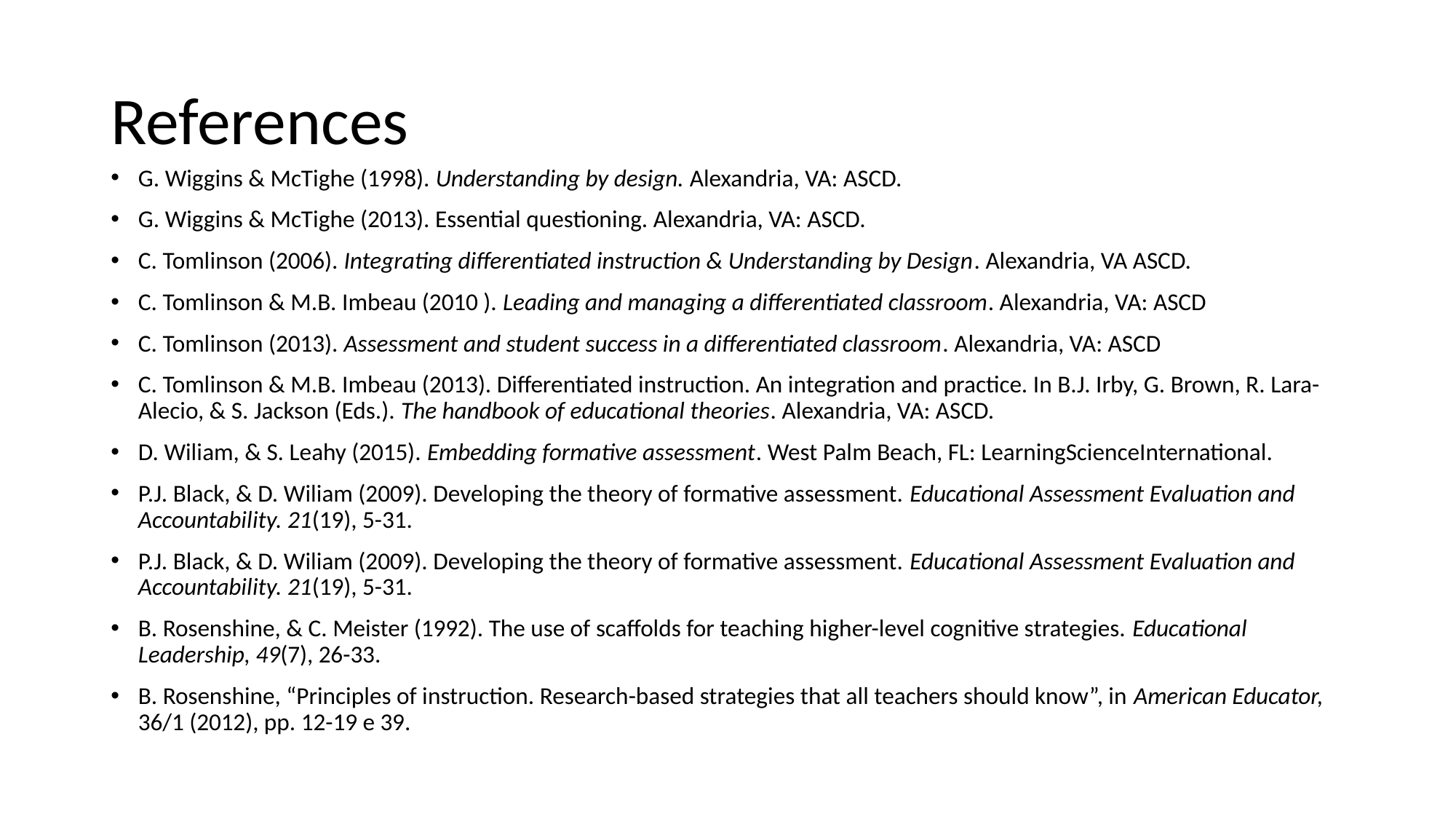

# References
G. Wiggins & McTighe (1998). Understanding by design. Alexandria, VA: ASCD.
G. Wiggins & McTighe (2013). Essential questioning. Alexandria, VA: ASCD.
C. Tomlinson (2006). Integrating differentiated instruction & Understanding by Design. Alexandria, VA ASCD.
C. Tomlinson & M.B. Imbeau (2010 ). Leading and managing a differentiated classroom. Alexandria, VA: ASCD
C. Tomlinson (2013). Assessment and student success in a differentiated classroom. Alexandria, VA: ASCD
C. Tomlinson & M.B. Imbeau (2013). Differentiated instruction. An integration and practice. In B.J. Irby, G. Brown, R. Lara-Alecio, & S. Jackson (Eds.). The handbook of educational theories. Alexandria, VA: ASCD.
D. Wiliam, & S. Leahy (2015). Embedding formative assessment. West Palm Beach, FL: LearningScienceInternational.
P.J. Black, & D. Wiliam (2009). Developing the theory of formative assessment. Educational Assessment Evaluation and Accountability. 21(19), 5-31.
P.J. Black, & D. Wiliam (2009). Developing the theory of formative assessment. Educational Assessment Evaluation and Accountability. 21(19), 5-31.
B. Rosenshine, & C. Meister (1992). The use of scaffolds for teaching higher-level cognitive strategies. Educational Leadership, 49(7), 26-33.
B. Rosenshine, “Principles of instruction. Research-based strategies that all teachers should know”, in American Educator, 36/1 (2012), pp. 12-19 e 39.